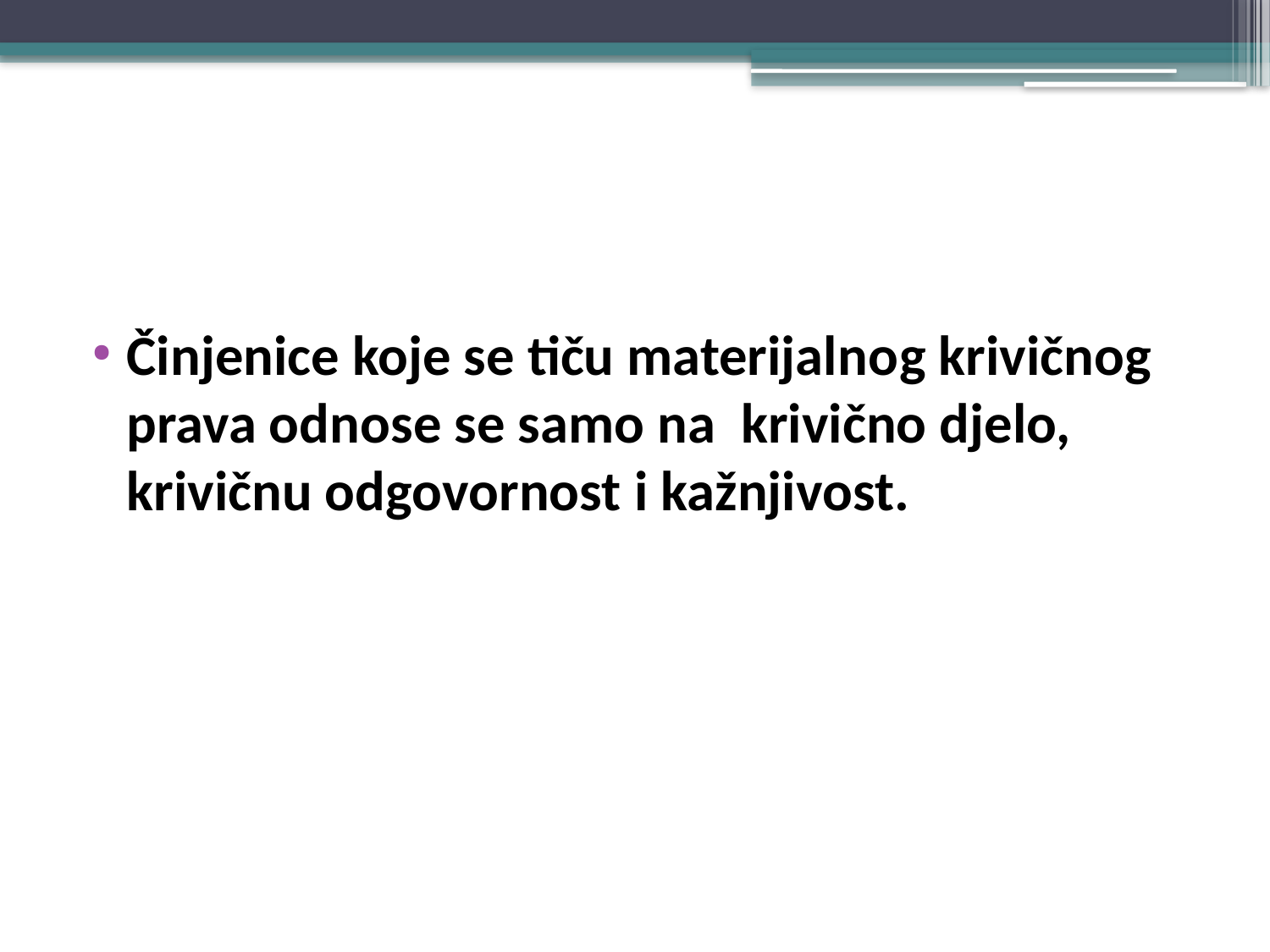

#
Činjenice koje se tiču materijalnog krivičnog prava odnose se samo na  krivično djelo, krivičnu odgovornost i kažnjivost.